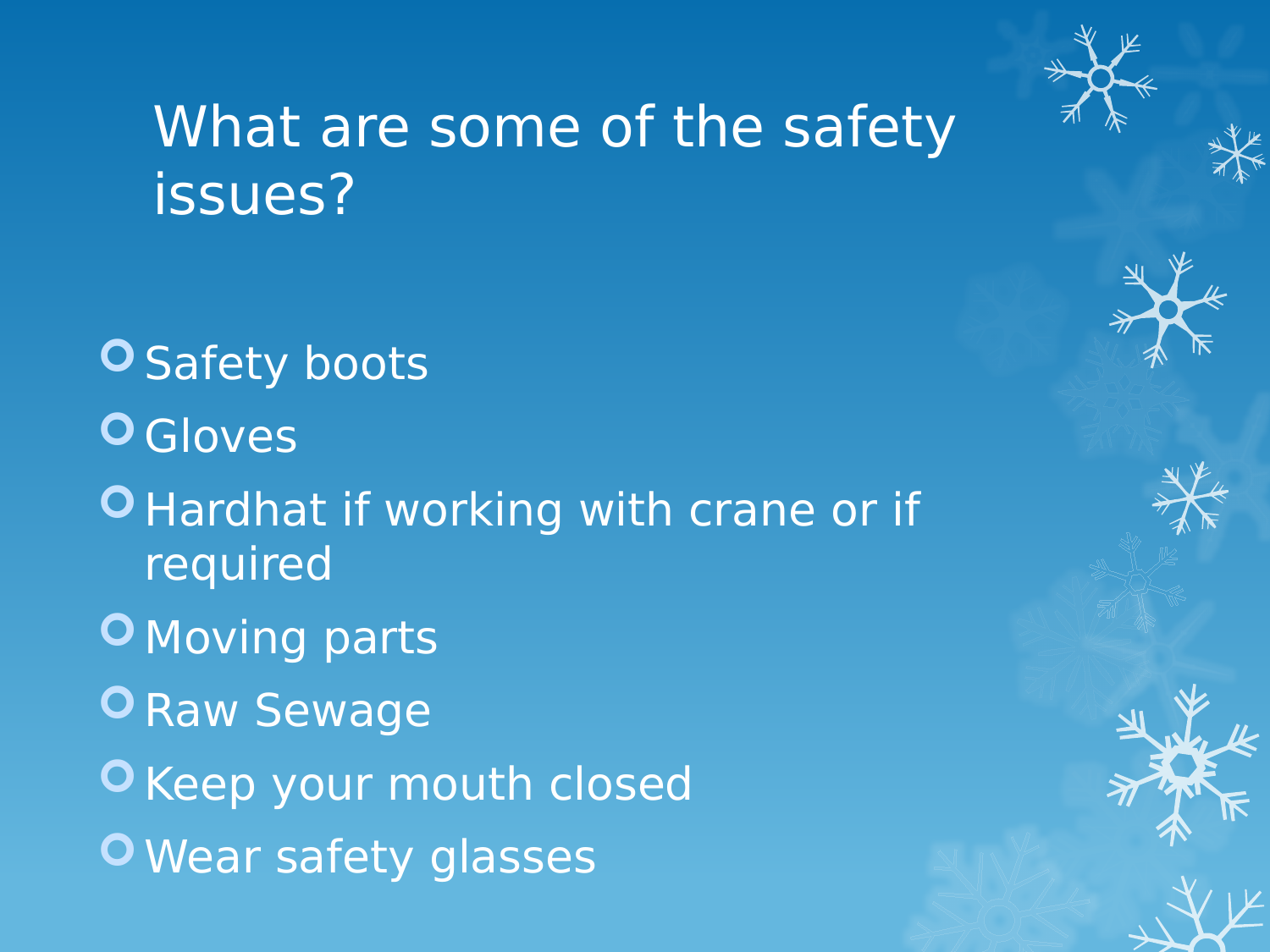

# What are some of the safety issues?
Safety boots
Gloves
Hardhat if working with crane or if required
Moving parts
Raw Sewage
Keep your mouth closed
Wear safety glasses